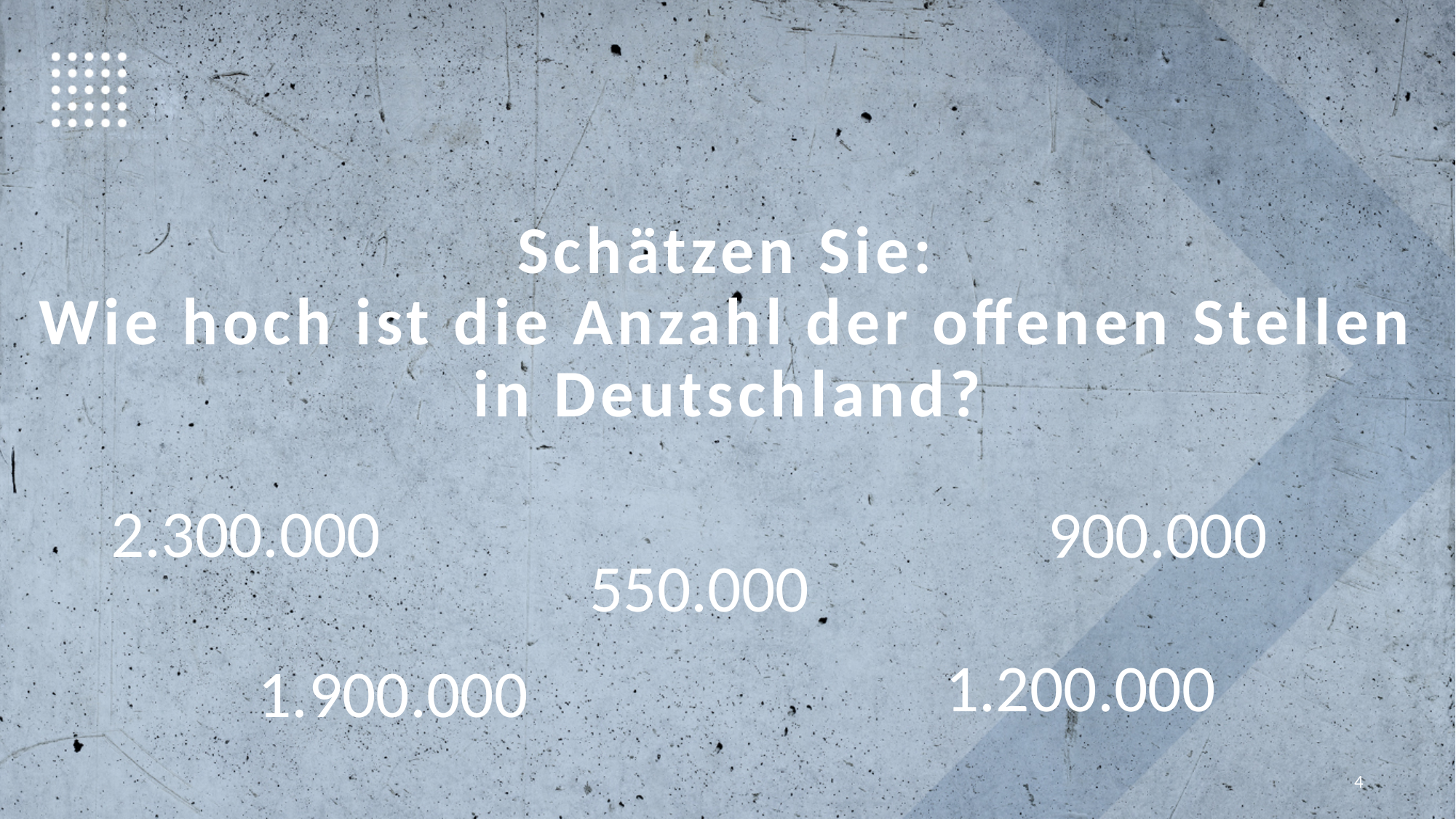

Schätzen Sie:
Wie hoch ist die Anzahl der offenen Stellen
in Deutschland?

2.300.000
900.000
550.000
1.200.000
1.900.000
4